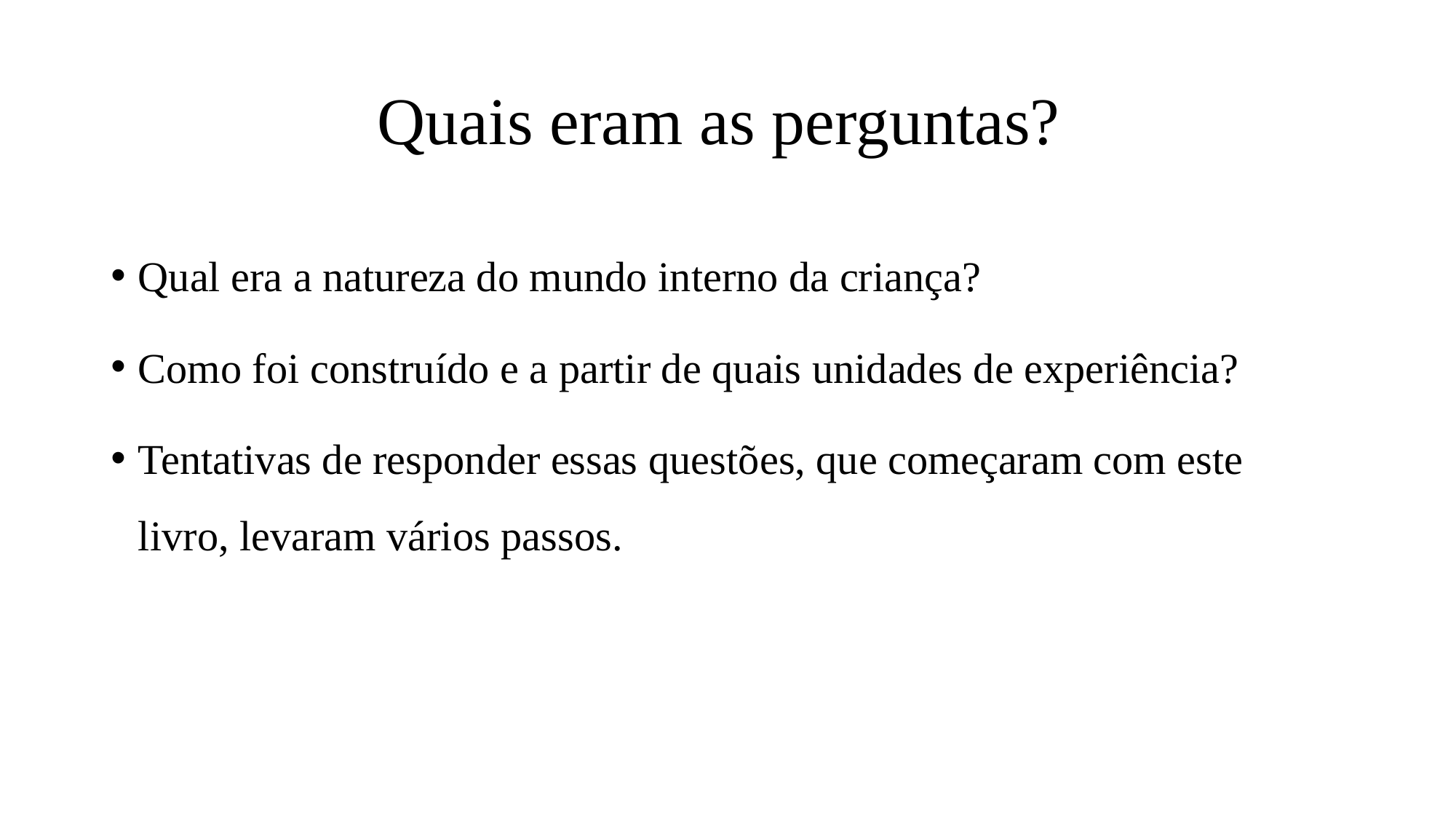

# Quais eram as perguntas?
Qual era a natureza do mundo interno da criança?
Como foi construído e a partir de quais unidades de experiência?
Tentativas de responder essas questões, que começaram com este livro, levaram vários passos.